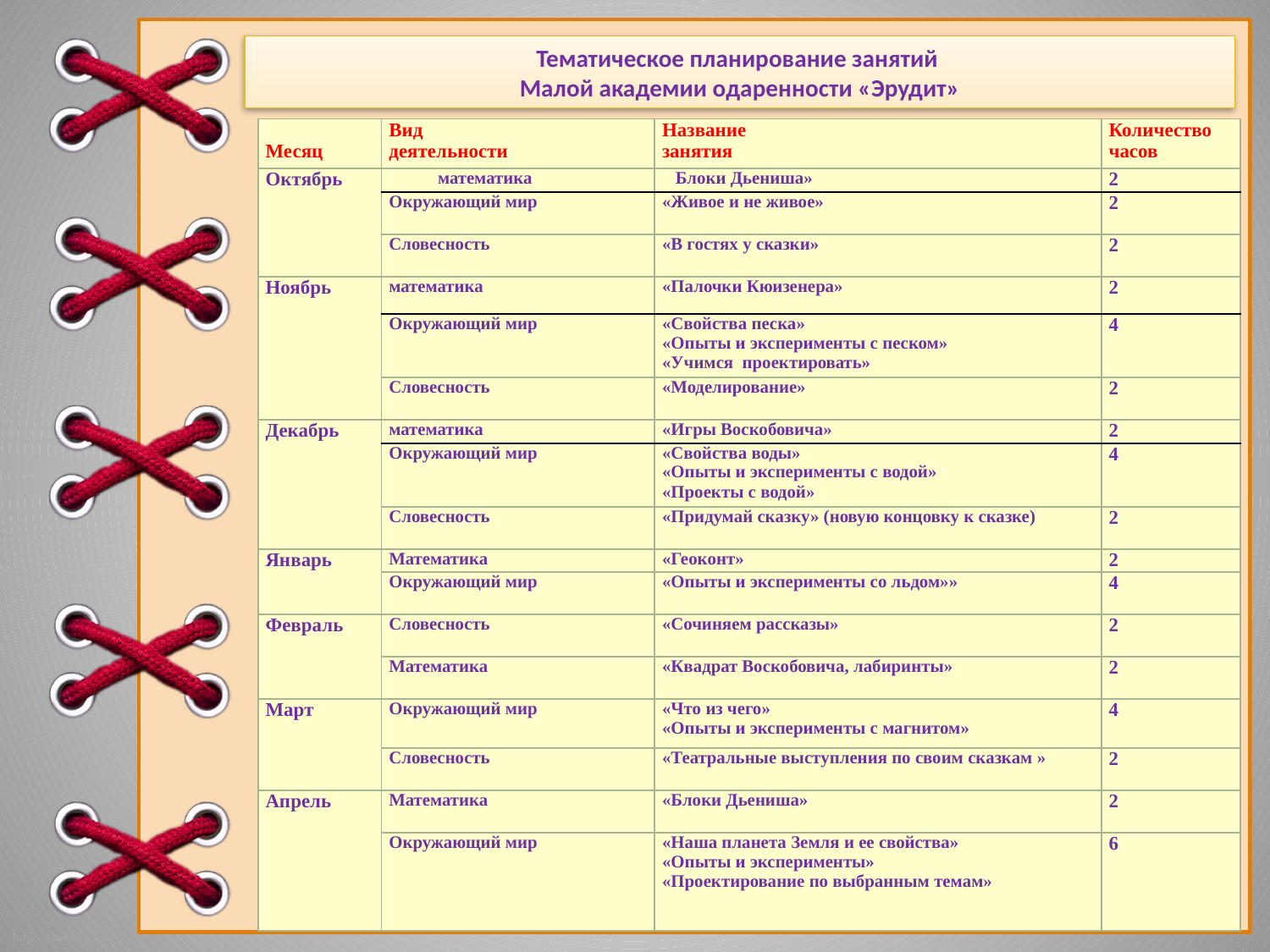

Тематическое планирование занятий
Малой академии одаренности «Эрудит»
| Месяц | Вид деятельности | Название занятия | Количество часов |
| --- | --- | --- | --- |
| Октябрь | математика | Блоки Дьениша» | 2 |
|  | Окружающий мир | «Живое и не живое» | 2 |
|  | Словесность | «В гостях у сказки» | 2 |
| Ноябрь | математика | «Палочки Кюизенера» | 2 |
|  | Окружающий мир | «Свойства песка» «Опыты и эксперименты с песком» «Учимся проектировать» | 4 |
|  | Словесность | «Моделирование» | 2 |
| Декабрь | математика | «Игры Воскобовича» | 2 |
|  | Окружающий мир | «Свойства воды» «Опыты и эксперименты с водой» «Проекты с водой» | 4 |
|  | Словесность | «Придумай сказку» (новую концовку к сказке) | 2 |
| Январь | Математика | «Геоконт» | 2 |
|  | Окружающий мир | «Опыты и эксперименты со льдом»» | 4 |
| Февраль | Словесность | «Сочиняем рассказы» | 2 |
|  | Математика | «Квадрат Воскобовича, лабиринты» | 2 |
| Март | Окружающий мир | «Что из чего» «Опыты и эксперименты с магнитом» | 4 |
|  | Словесность | «Театральные выступления по своим сказкам » | 2 |
| Апрель | Математика | «Блоки Дьениша» | 2 |
|  | Окружающий мир | «Наша планета Земля и ее свойства» «Опыты и эксперименты» «Проектирование по выбранным темам» | 6 |